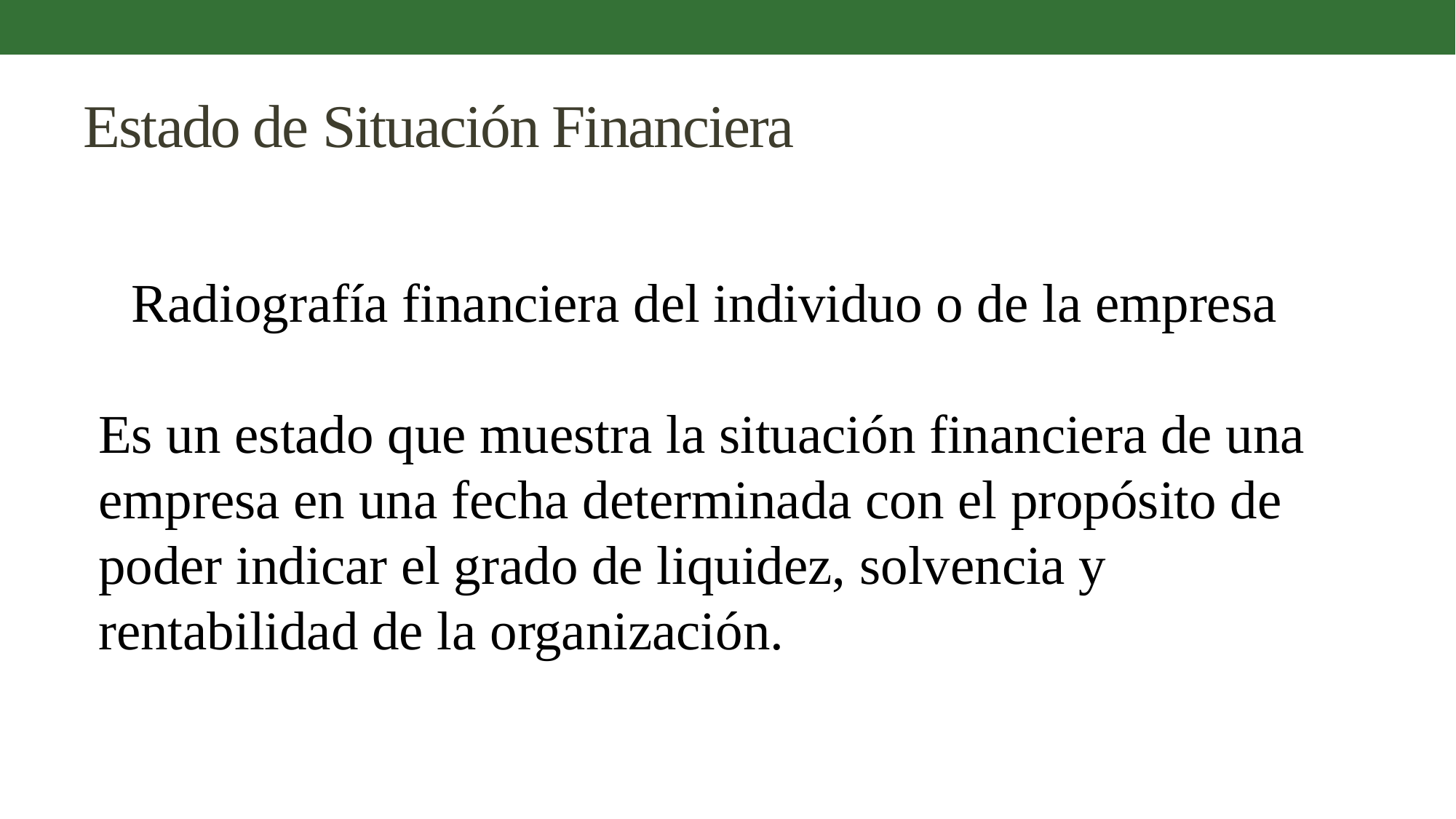

# Estado de Situación Financiera

Radiografía financiera del individuo o de la empresa

Es un estado que muestra la situación financiera de una empresa en una fecha determinada con el propósito de poder indicar el grado de liquidez, solvencia y rentabilidad de la organización.